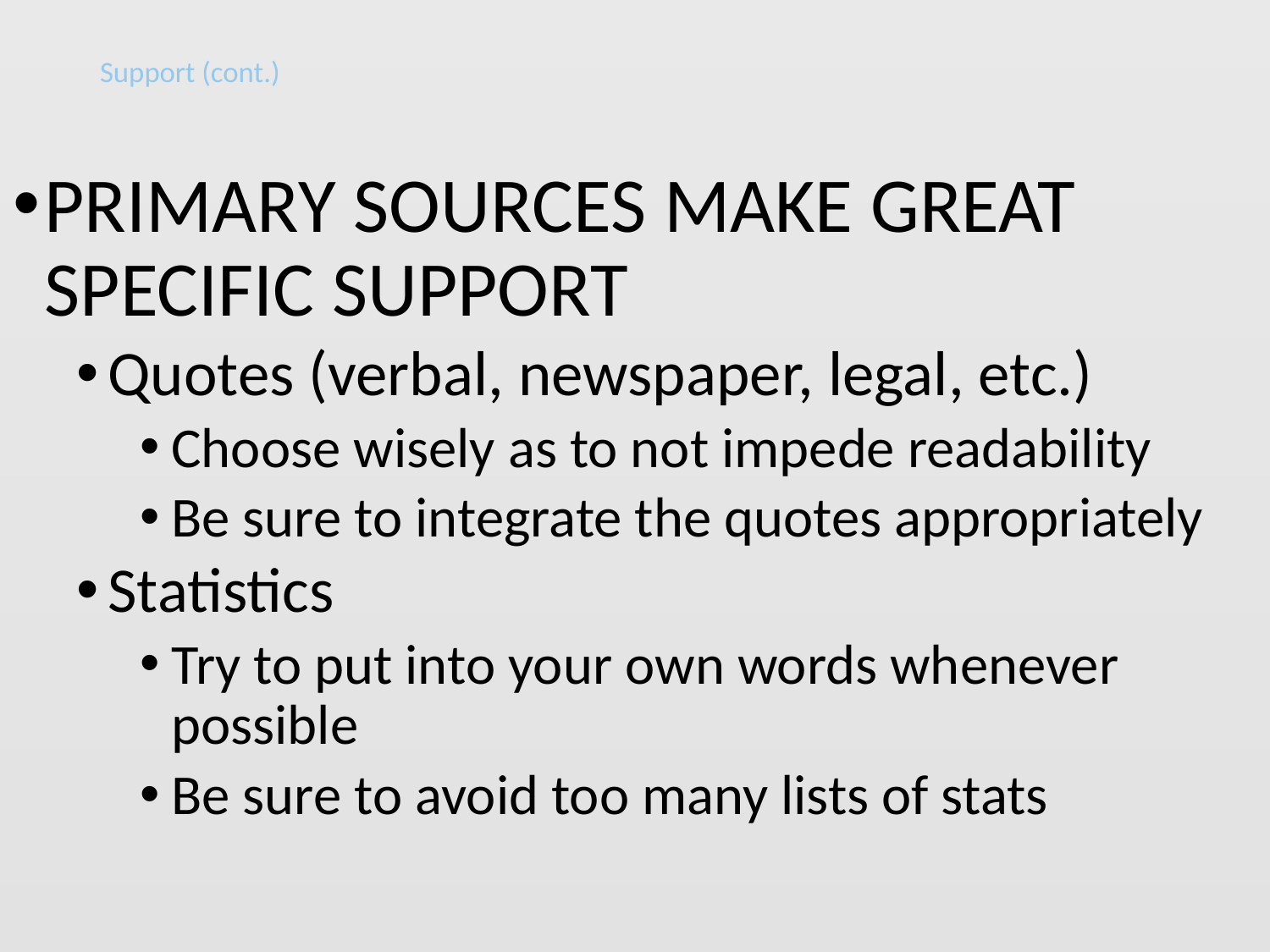

# Support (cont.)
PRIMARY SOURCES MAKE GREAT SPECIFIC SUPPORT
Quotes (verbal, newspaper, legal, etc.)
Choose wisely as to not impede readability
Be sure to integrate the quotes appropriately
Statistics
Try to put into your own words whenever possible
Be sure to avoid too many lists of stats